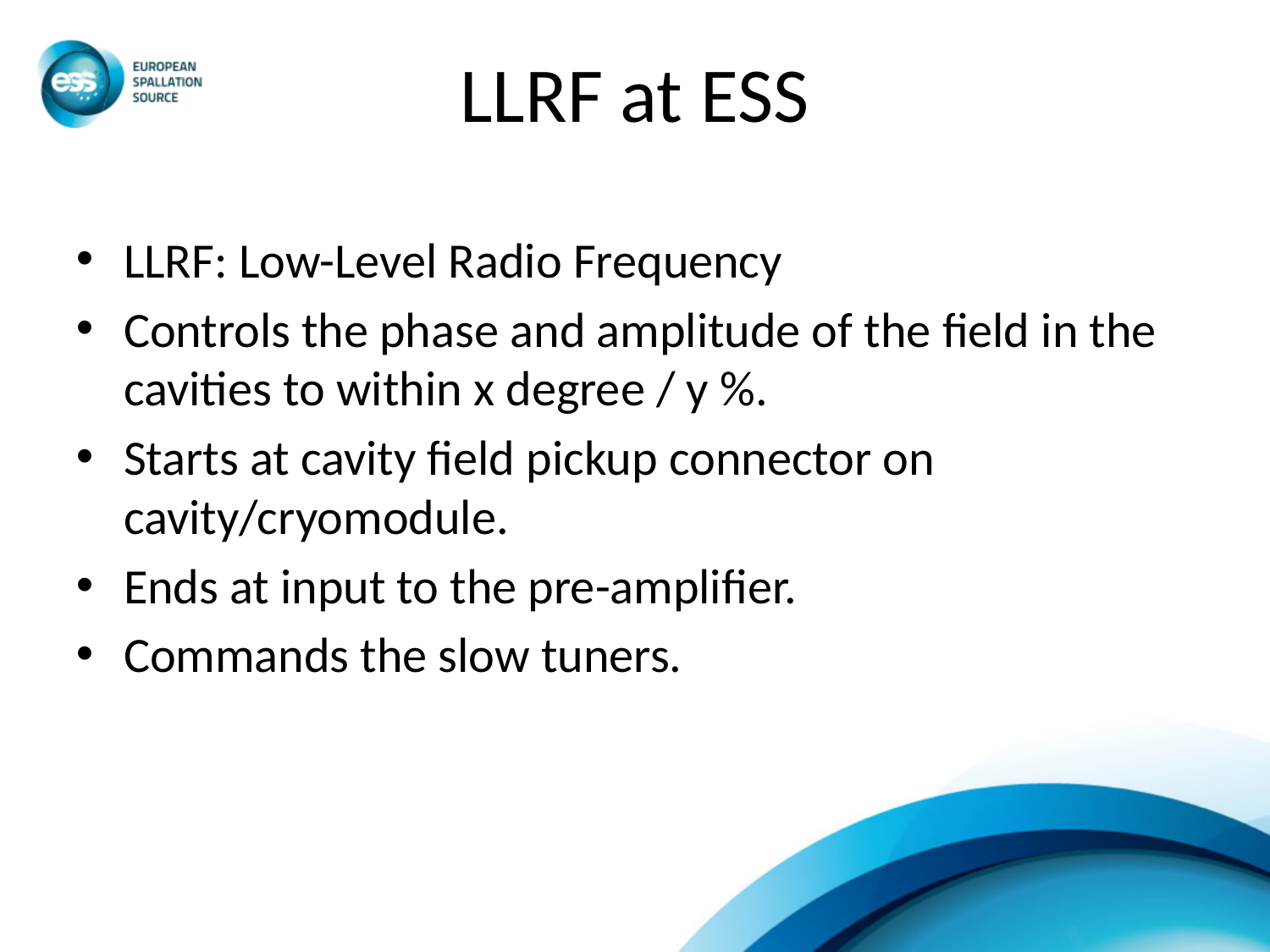

# LLRF at ESS
LLRF: Low-Level Radio Frequency
Controls the phase and amplitude of the field in the cavities to within x degree / y %.
Starts at cavity field pickup connector on cavity/cryomodule.
Ends at input to the pre-amplifier.
Commands the slow tuners.